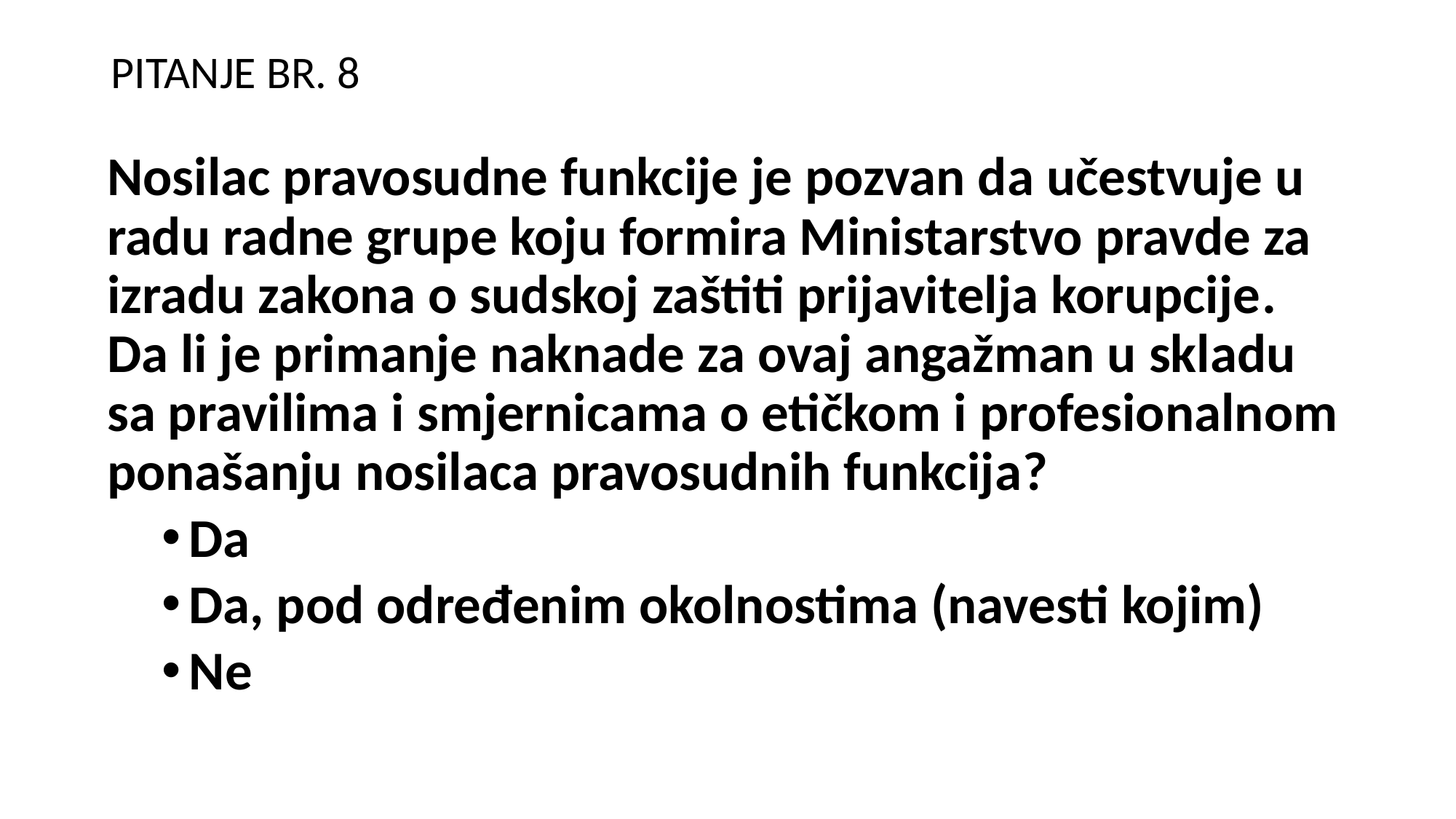

# PITANJE BR. 8
Nosilac pravosudne funkcije je pozvan da učestvuje u radu radne grupe koju formira Ministarstvo pravde za izradu zakona o sudskoj zaštiti prijavitelja korupcije. Da li je primanje naknade za ovaj angažman u skladu sa pravilima i smjernicama o etičkom i profesionalnom ponašanju nosilaca pravosudnih funkcija?
Da
Da, pod određenim okolnostima (navesti kojim)
Ne